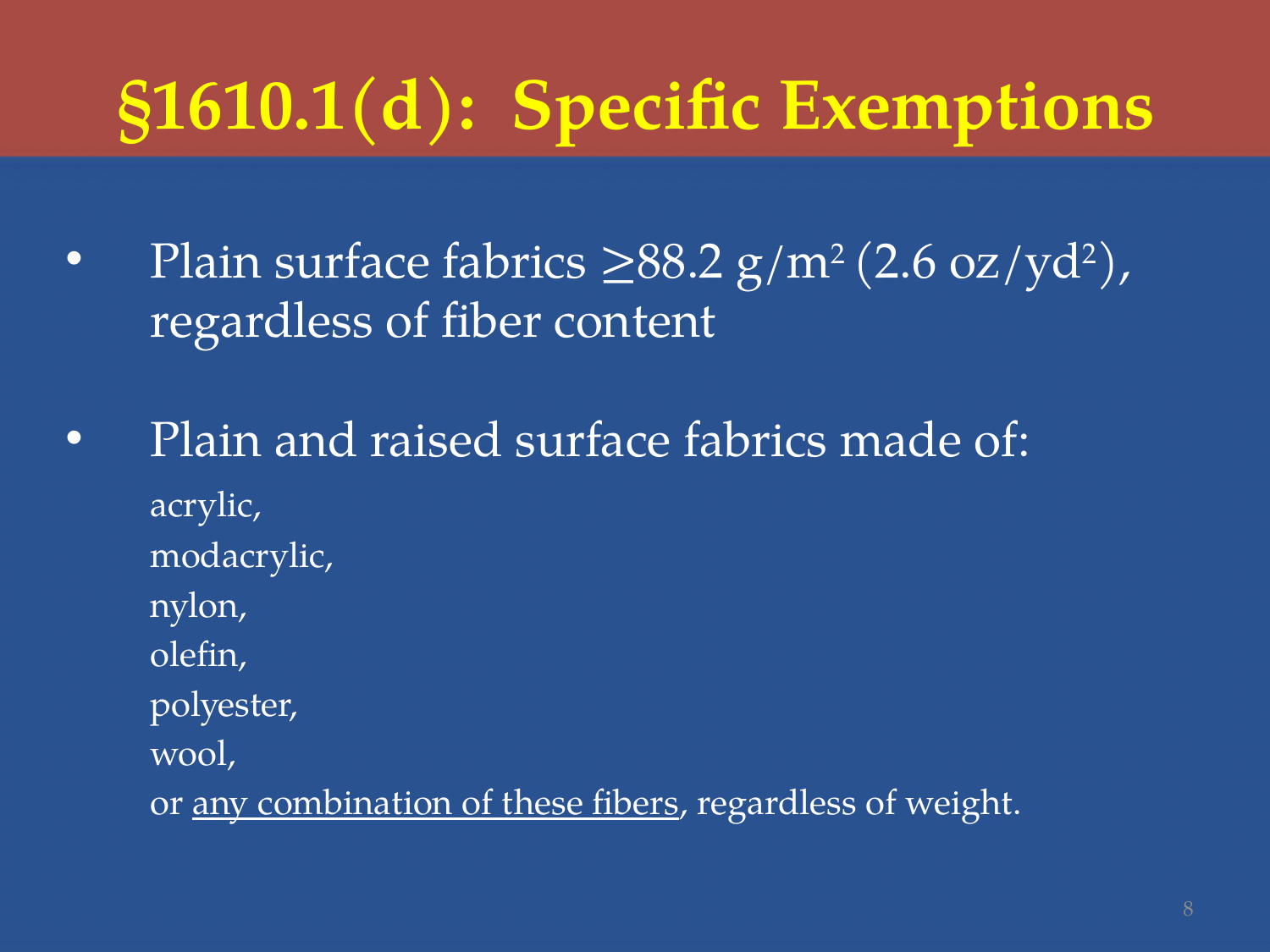

# §1610.1(d):  Specific Exemptions
Plain surface fabrics ≥88.2 g/m2 (2.6 oz/yd2), regardless of fiber content

Plain and raised surface fabrics made of:
	acrylic,
	modacrylic,
	nylon,
	olefin,
	polyester,
	wool,
	or any combination of these fibers, regardless of weight.
8